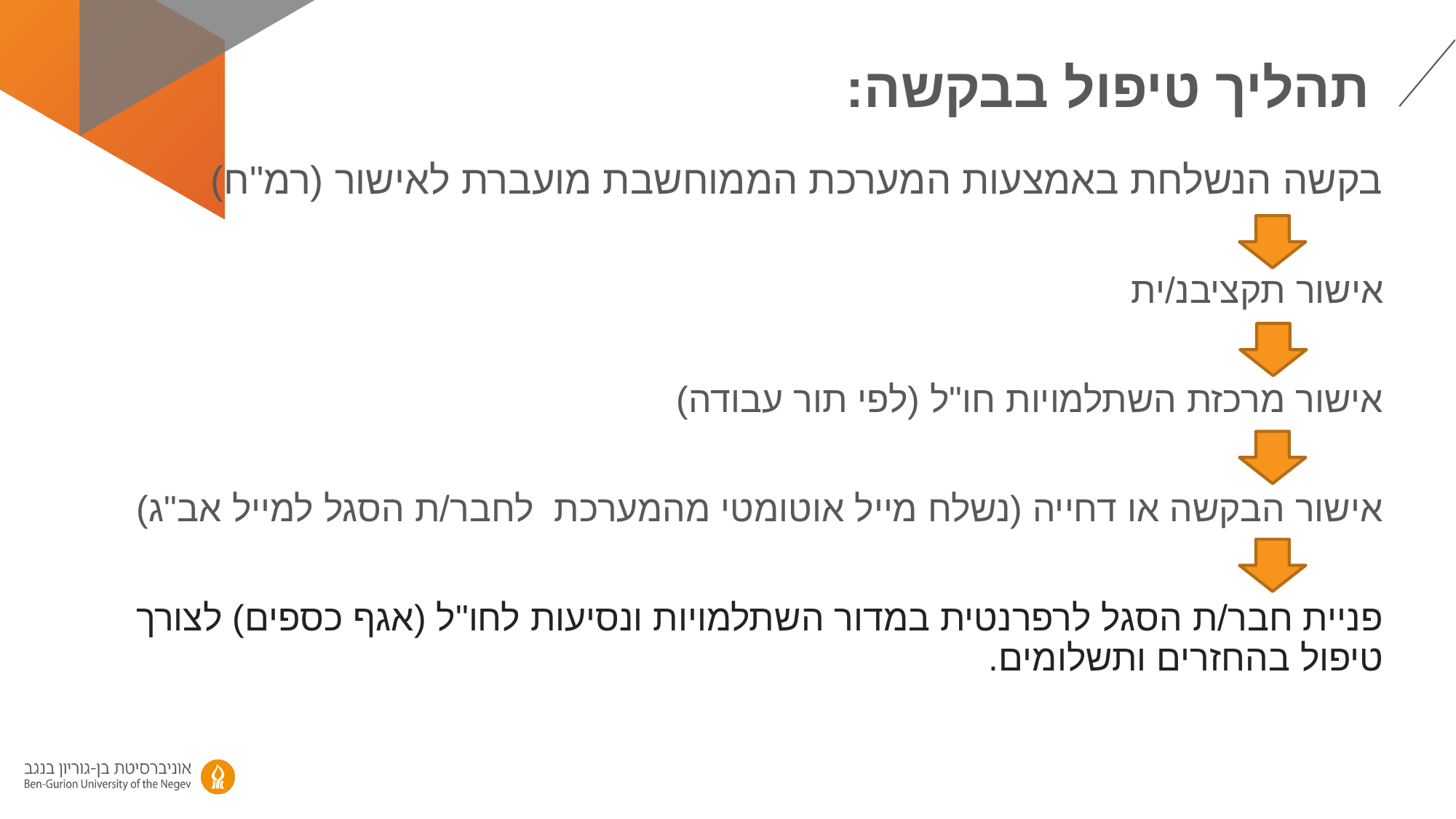

# תהליך טיפול בבקשה:
בקשה הנשלחת באמצעות המערכת הממוחשבת מועברת לאישור (רמ"ח) ​

אישור תקציבנ/ית

אישור מרכזת השתלמויות חו"ל (לפי תור עבודה)

אישור הבקשה או דחייה (נשלח מייל אוטומטי מהמערכת  לחבר/ת הסגל למייל אב"ג)

פניית חבר/ת הסגל לרפרנטית במדור השתלמויות ונסיעות לחו"ל (אגף כספים) לצורך טיפול בהחזרים ותשלומים.